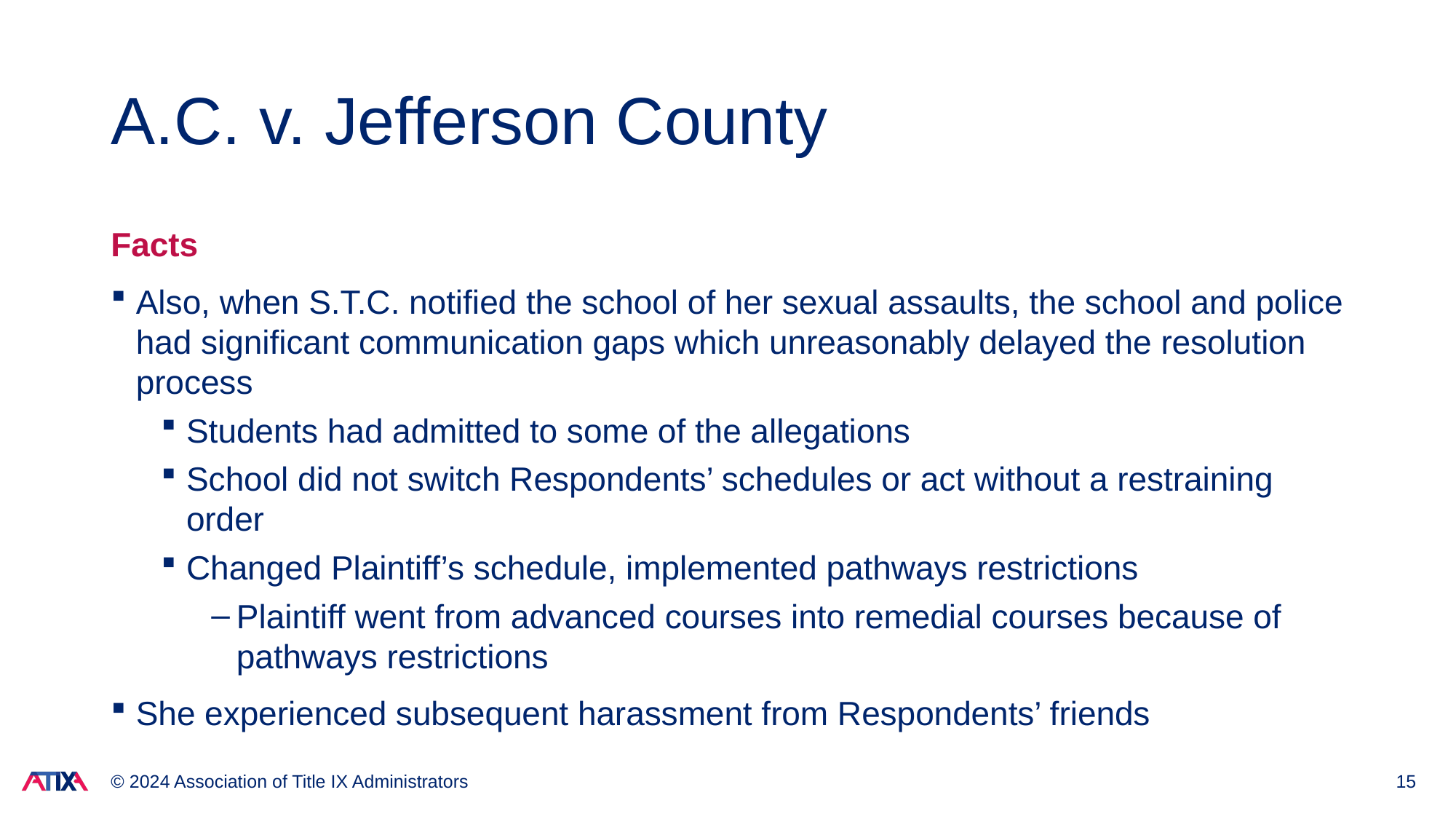

# A.C. v. Jefferson County
Facts
Also, when S.T.C. notified the school of her sexual assaults, the school and police had significant communication gaps which unreasonably delayed the resolution process
Students had admitted to some of the allegations
School did not switch Respondents’ schedules or act without a restraining order
Changed Plaintiff’s schedule, implemented pathways restrictions
Plaintiff went from advanced courses into remedial courses because of pathways restrictions
She experienced subsequent harassment from Respondents’ friends

© 2024 Association of Title IX Administrators
15